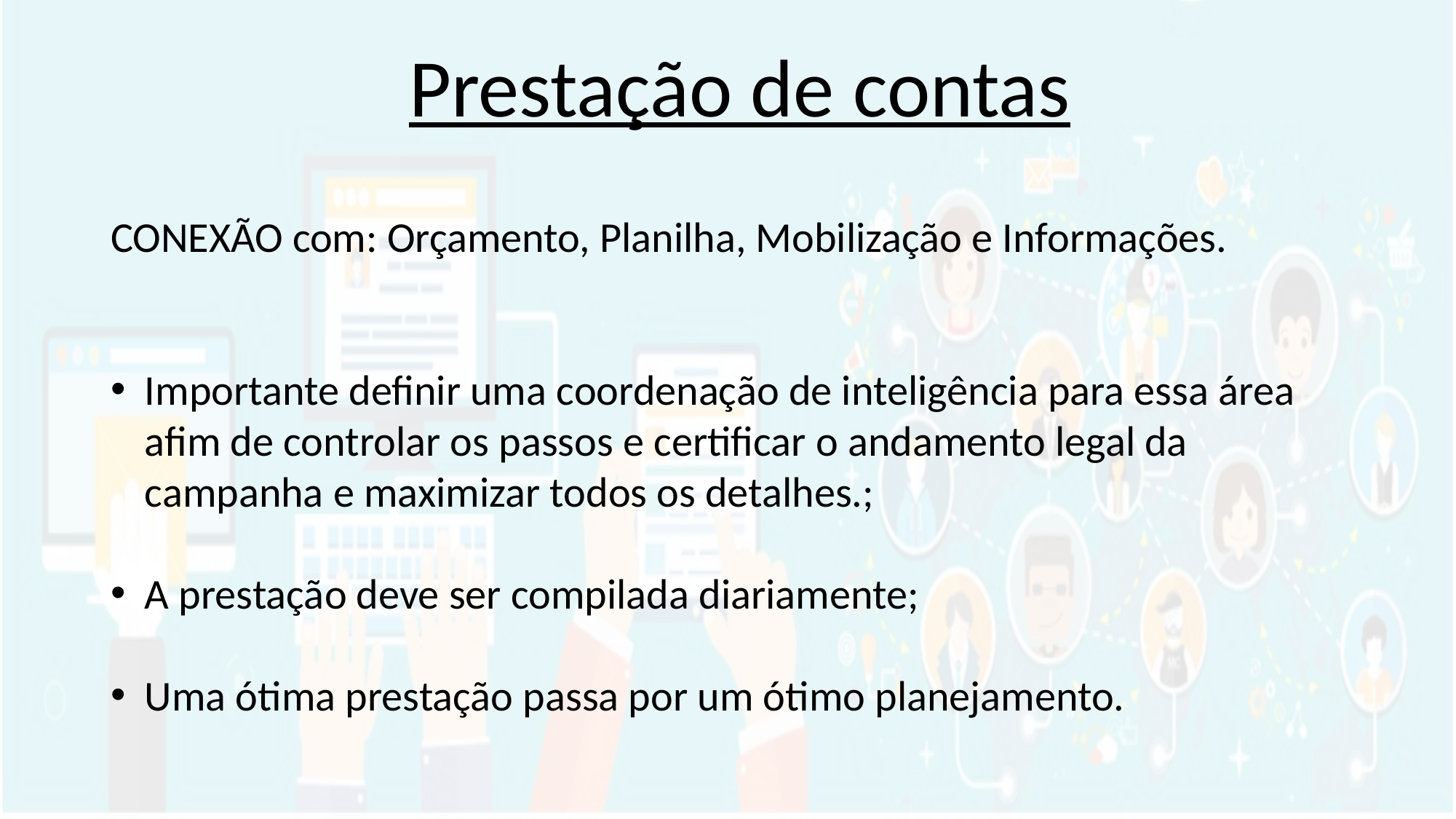

Prestação de contas
CONEXÃO com: Orçamento, Planilha, Mobilização e Informações.

Importante definir uma coordenação de inteligência para essa área afim de controlar os passos e certificar o andamento legal da campanha e maximizar todos os detalhes.;

A prestação deve ser compilada diariamente;

Uma ótima prestação passa por um ótimo planejamento.